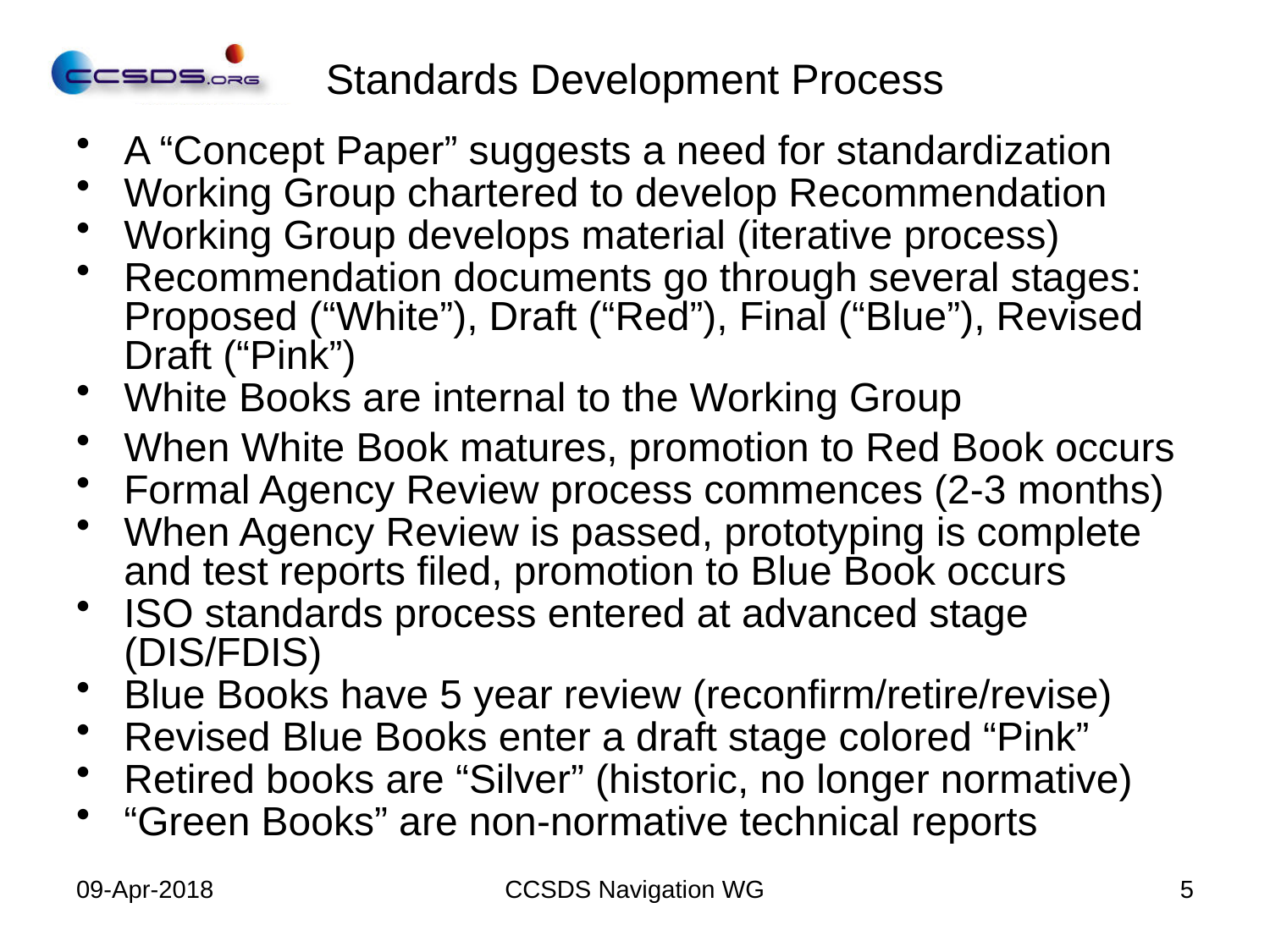

# Standards Development Process
A “Concept Paper” suggests a need for standardization
Working Group chartered to develop Recommendation
Working Group develops material (iterative process)
Recommendation documents go through several stages:  Proposed (“White”), Draft (“Red”), Final (“Blue”), Revised Draft (“Pink”)
White Books are internal to the Working Group
When White Book matures, promotion to Red Book occurs
Formal Agency Review process commences (2-3 months)
When Agency Review is passed, prototyping is complete and test reports filed, promotion to Blue Book occurs
ISO standards process entered at advanced stage (DIS/FDIS)
Blue Books have 5 year review (reconfirm/retire/revise)
Revised Blue Books enter a draft stage colored “Pink”
Retired books are “Silver” (historic, no longer normative)
“Green Books” are non-normative technical reports

09-Apr-2018

CCSDS Navigation WG
5